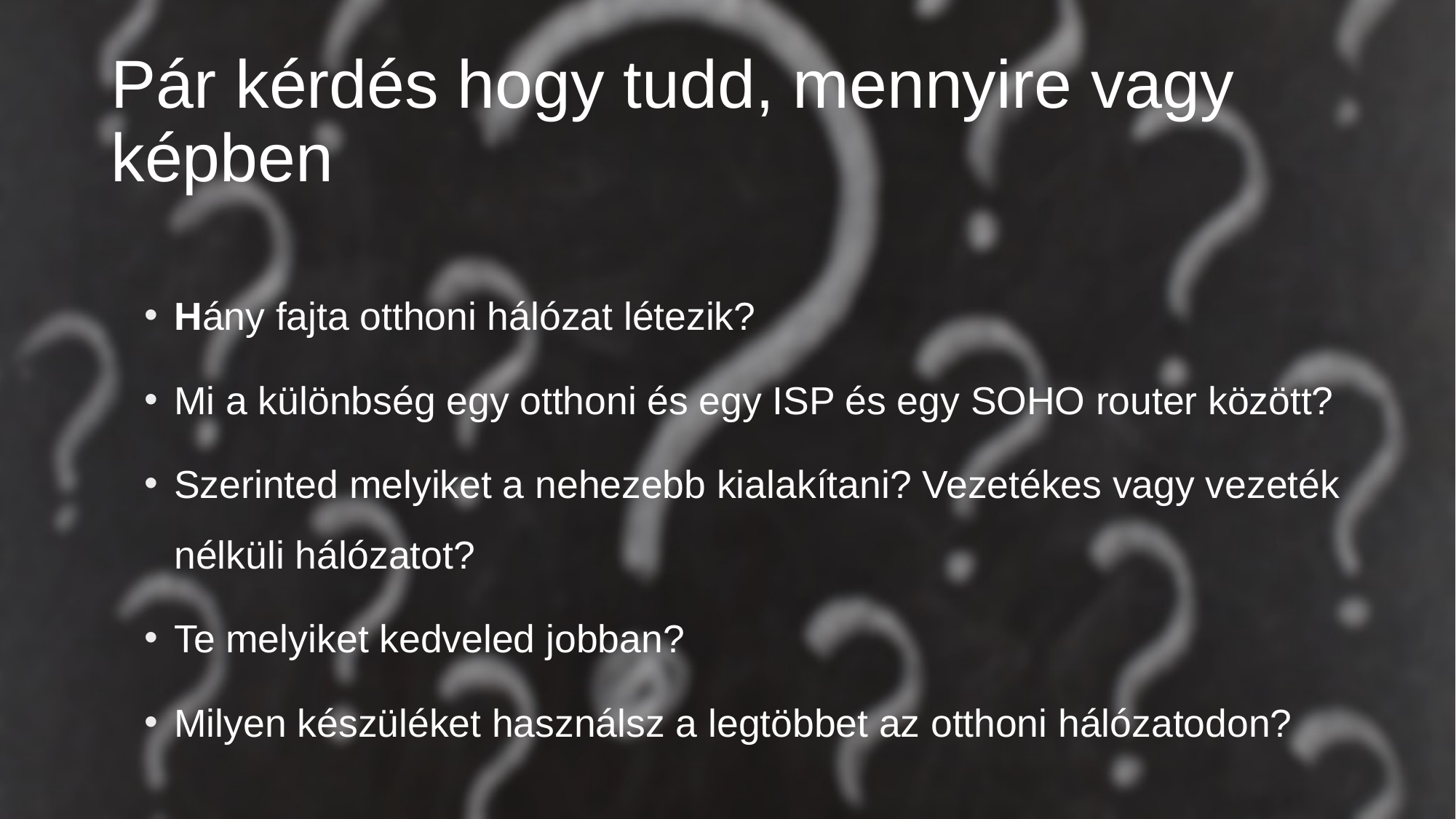

# Pár kérdés hogy tudd, mennyire vagy képben
Hány fajta otthoni hálózat létezik?
Mi a különbség egy otthoni és egy ISP és egy SOHO router között?
Szerinted melyiket a nehezebb kialakítani? Vezetékes vagy vezeték nélküli hálózatot?
Te melyiket kedveled jobban?
Milyen készüléket használsz a legtöbbet az otthoni hálózatodon?